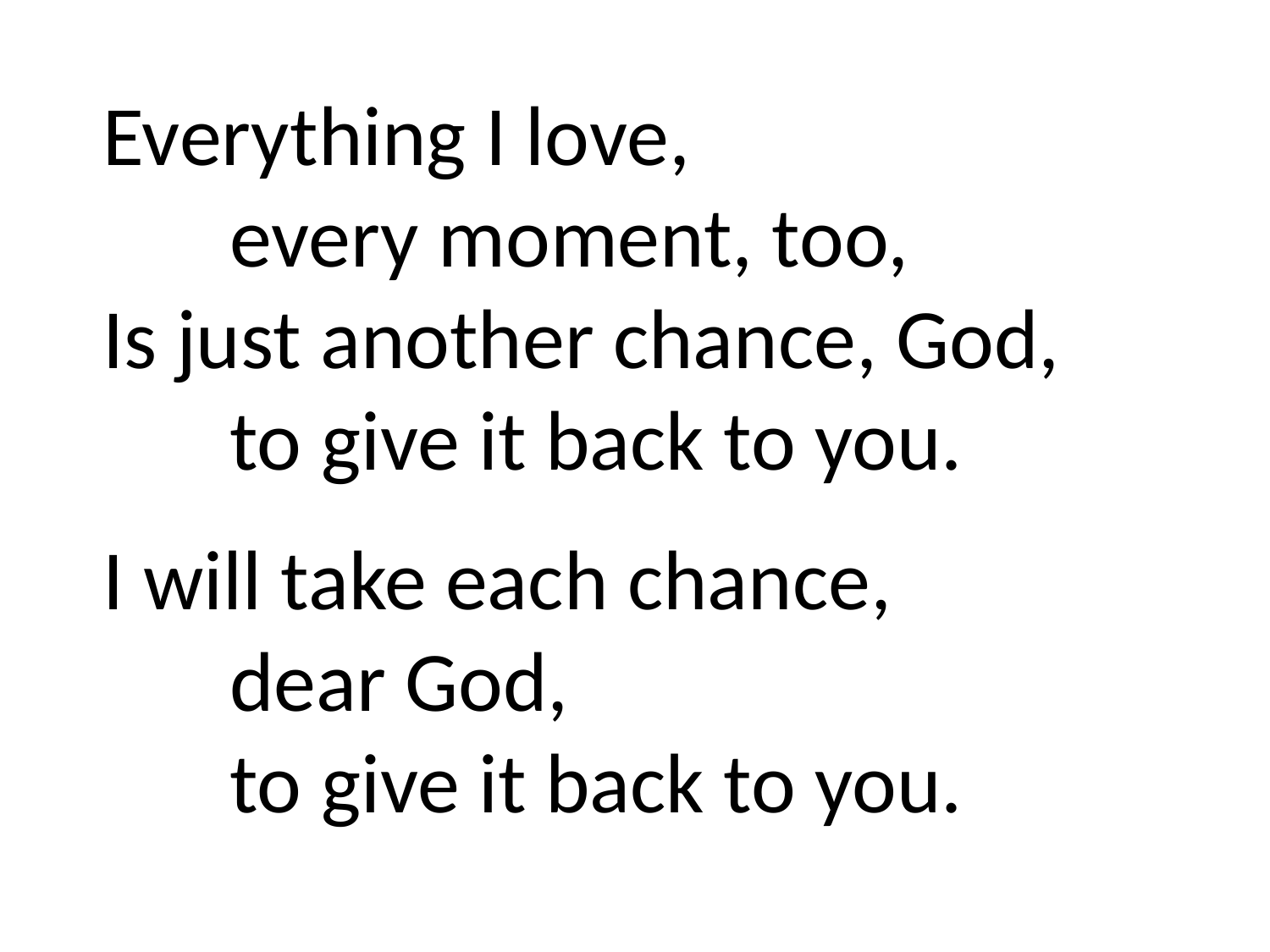

Everything I love,
	every moment, too,
Is just another chance, God,
	to give it back to you.

I will take each chance,
	dear God,
	to give it back to you.